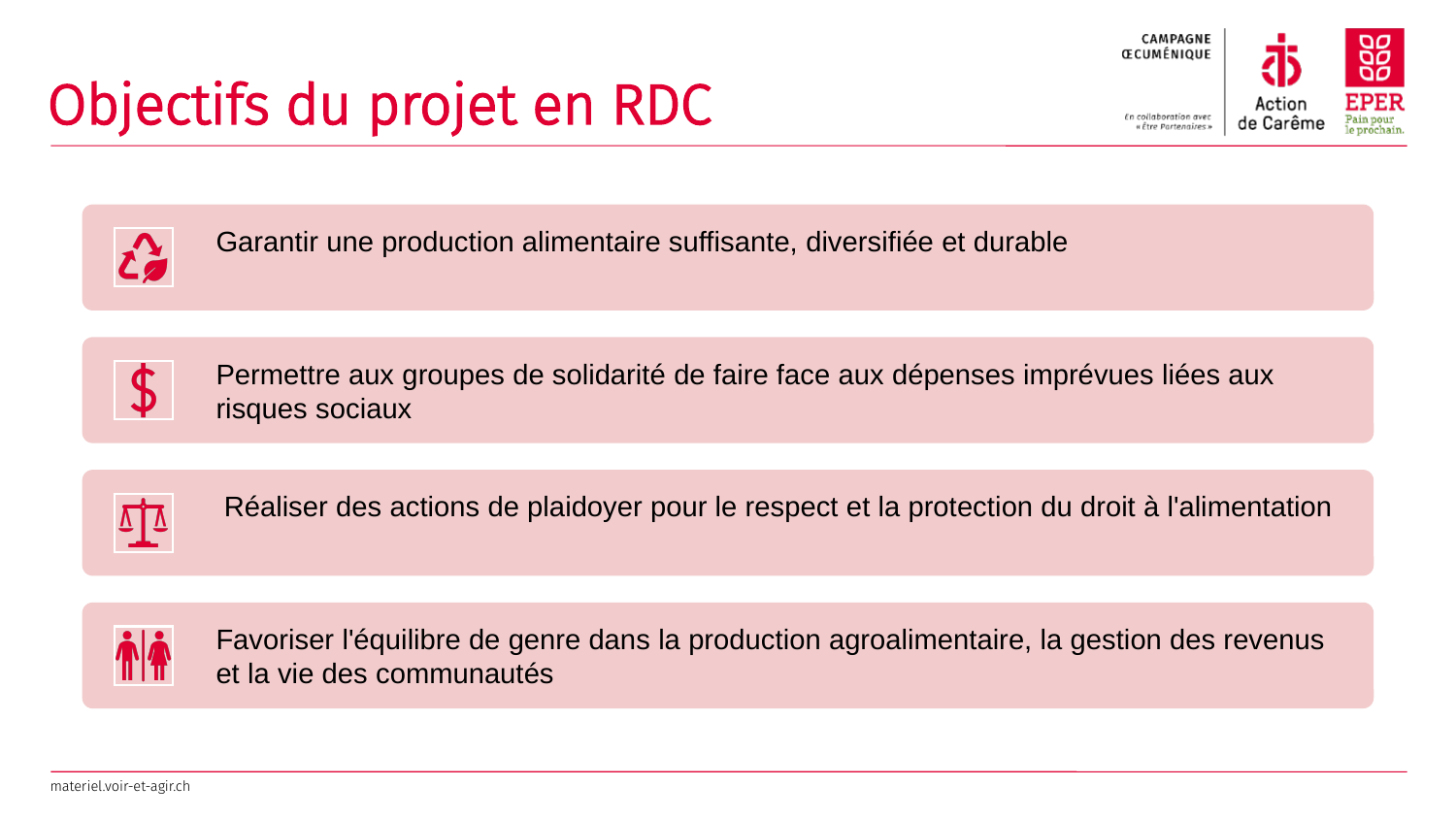

# Objectifs du projet en RDC
Garantir une production alimentaire suffisante, diversifiée et durable
Permettre aux groupes de solidarité de faire face aux dépenses imprévues liées aux risques sociaux
 Réaliser des actions de plaidoyer pour le respect et la protection du droit à l'alimentation
Favoriser l'équilibre de genre dans la production agroalimentaire, la gestion des revenus  et la vie des communautés